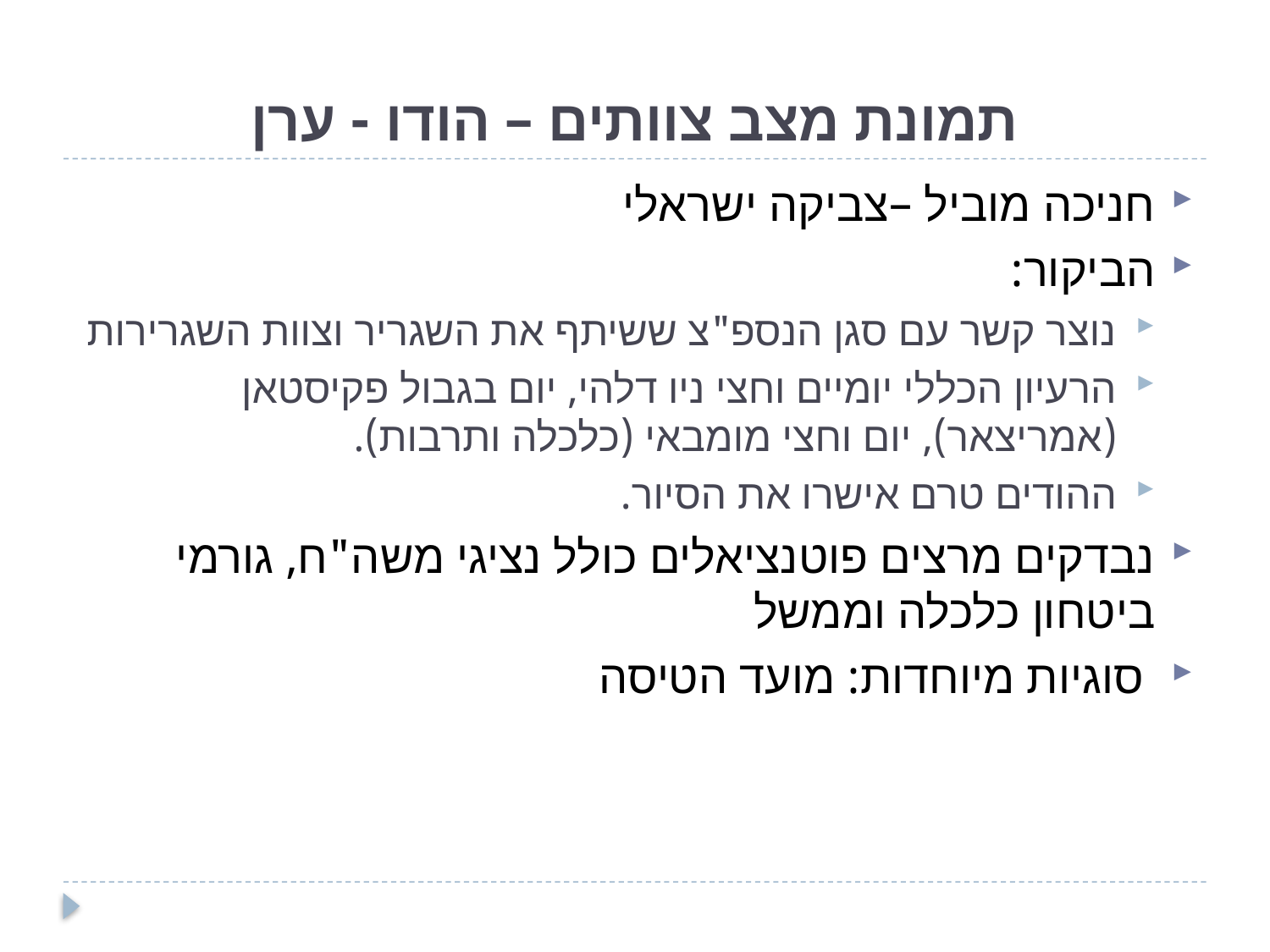

# תמונת מצב צוותים – הודו - ערן
חניכה מוביל –צביקה ישראלי
הביקור:
נוצר קשר עם סגן הנספ"צ ששיתף את השגריר וצוות השגרירות
הרעיון הכללי יומיים וחצי ניו דלהי, יום בגבול פקיסטאן (אמריצאר), יום וחצי מומבאי (כלכלה ותרבות).
ההודים טרם אישרו את הסיור.
נבדקים מרצים פוטנציאלים כולל נציגי משה"ח, גורמי ביטחון כלכלה וממשל
 סוגיות מיוחדות: מועד הטיסה